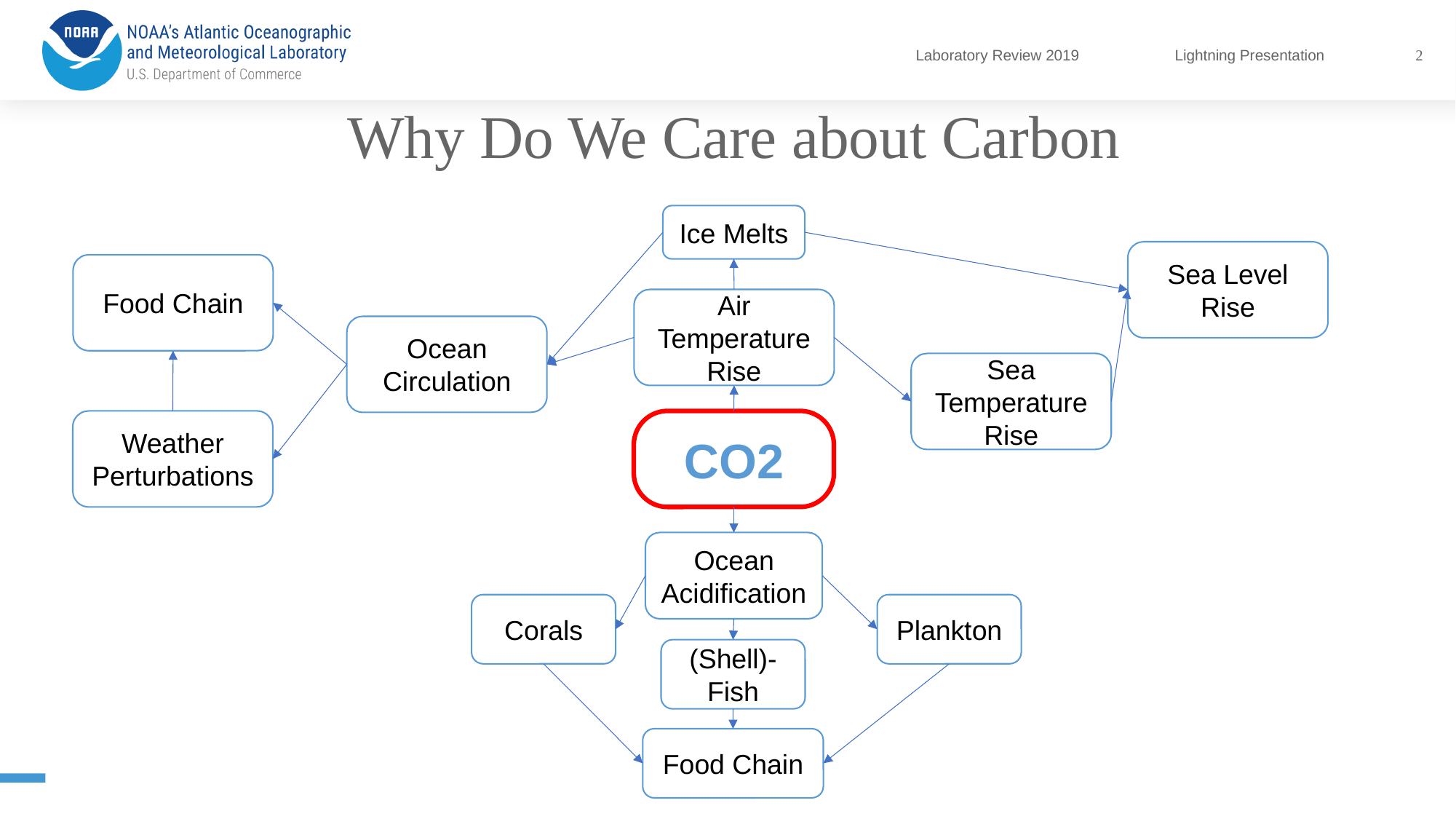

2
# Why Do We Care about Carbon
Ice Melts
Sea Level Rise
Food Chain
Air Temperature Rise
2.5 Gt Carbon/year
Ocean Circulation
Sea Temperature Rise
Weather Perturbations
CO2
Ocean Acidification
Plankton
Corals
(Shell)-Fish
Food Chain